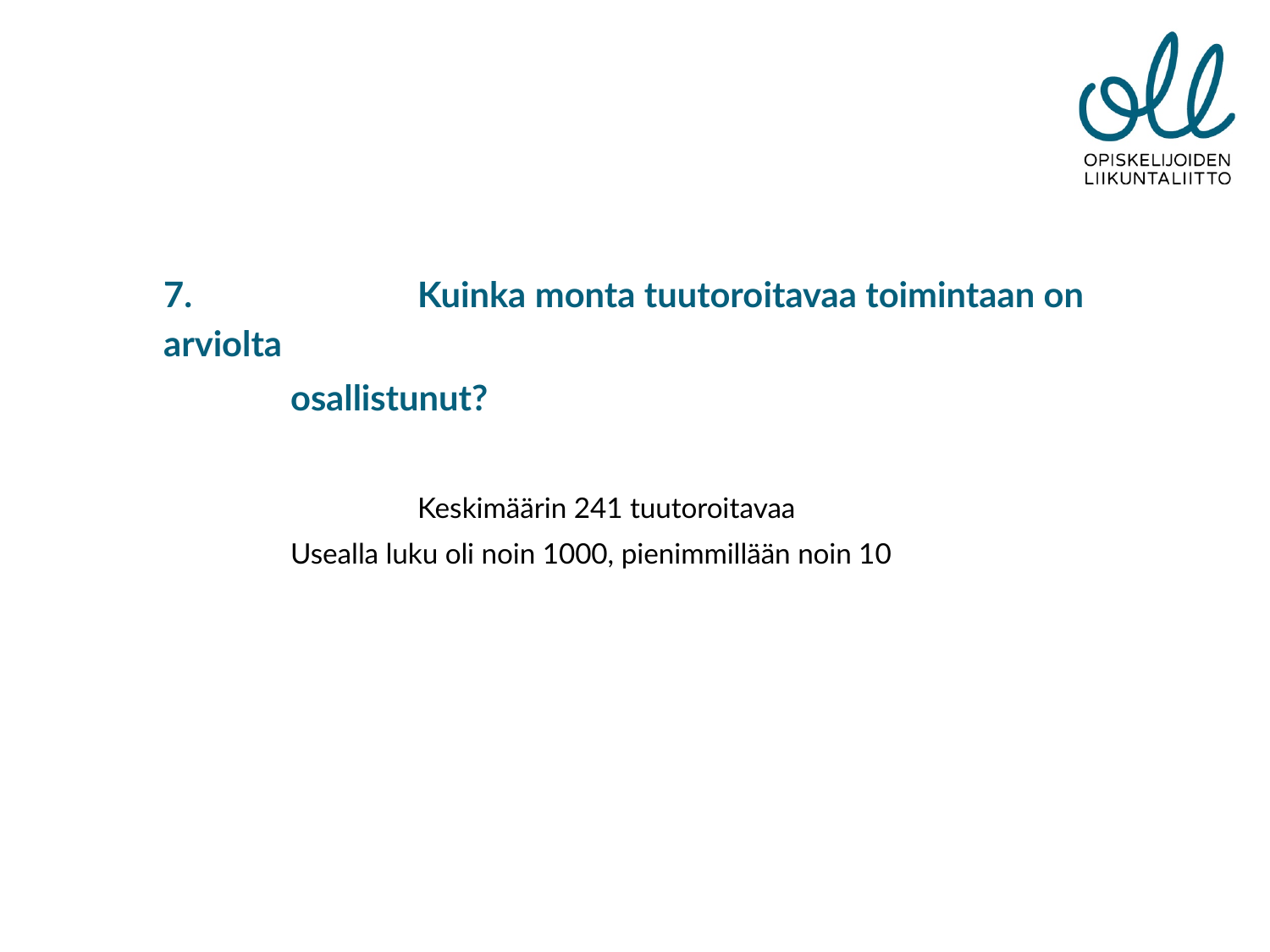

#
7.		Kuinka monta tuutoroitavaa toimintaan on arviolta
osallistunut?

		Keskimäärin 241 tuutoroitavaa
Usealla luku oli noin 1000, pienimmillään noin 10